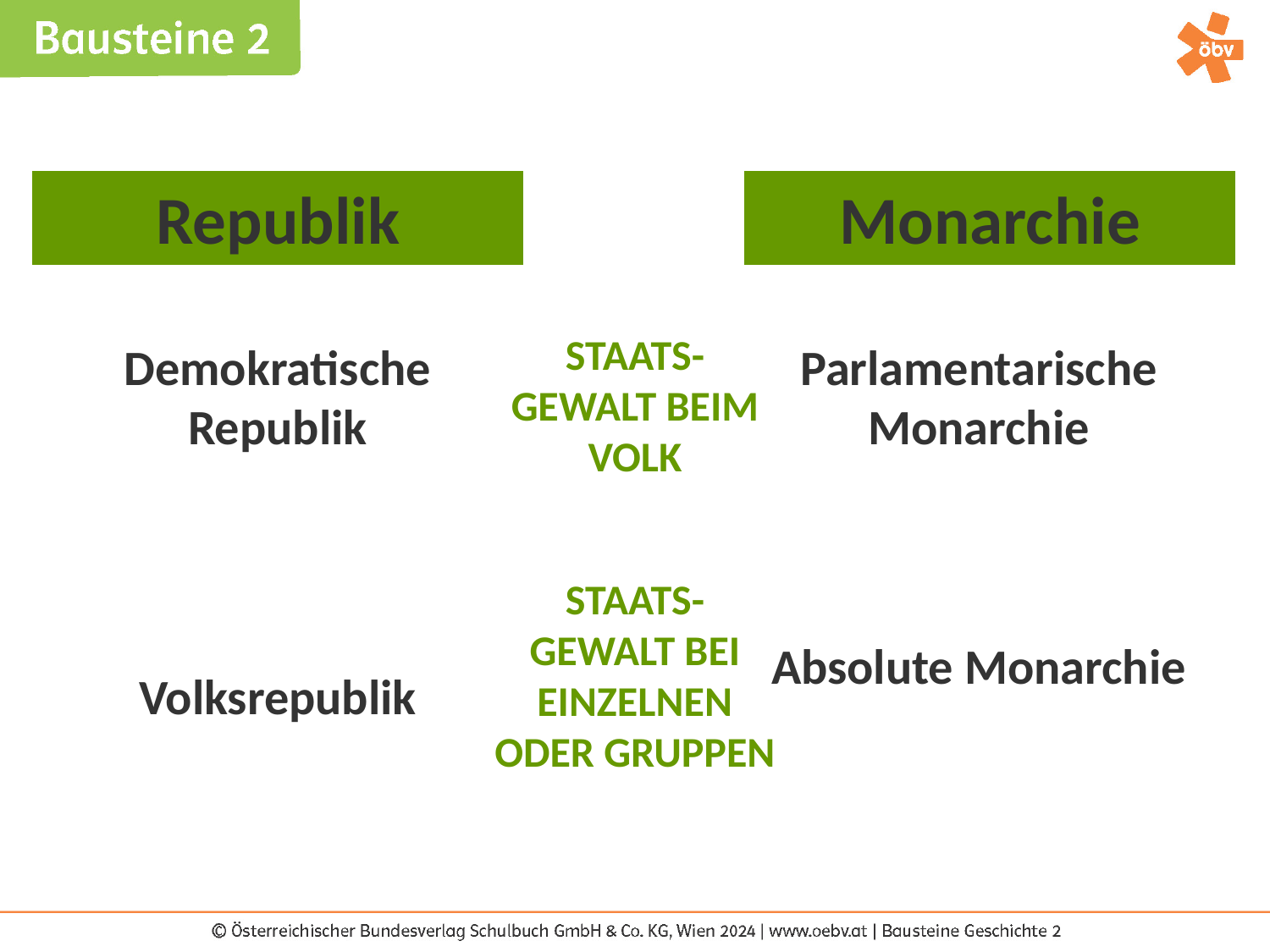

Republik
Monarchie
STAATS-GEWALT BEIM VOLK
Demokratische Republik
Parlamentarische Monarchie
STAATS-GEWALT BEI EINZELNEN ODER GRUPPEN
Absolute Monarchie
Volksrepublik